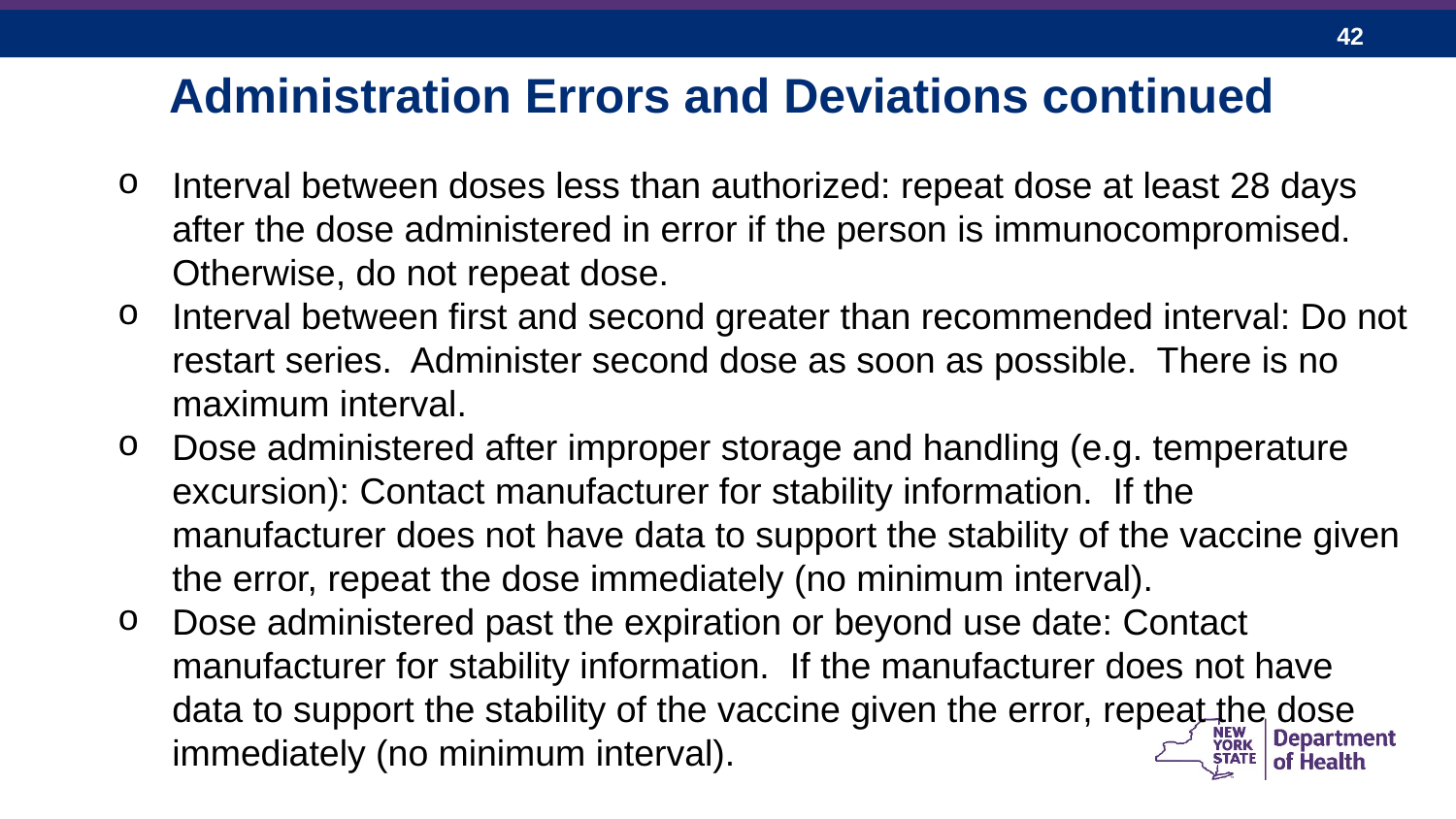

Administration Errors and Deviations continued
Interval between doses less than authorized: repeat dose at least 28 days after the dose administered in error if the person is immunocompromised.  Otherwise, do not repeat dose.
Interval between first and second greater than recommended interval: Do not restart series.  Administer second dose as soon as possible.  There is no maximum interval.
Dose administered after improper storage and handling (e.g. temperature excursion): Contact manufacturer for stability information.  If the manufacturer does not have data to support the stability of the vaccine given the error, repeat the dose immediately (no minimum interval).
Dose administered past the expiration or beyond use date: Contact manufacturer for stability information.  If the manufacturer does not have data to support the stability of the vaccine given the error, repeat the dose immediately (no minimum interval).